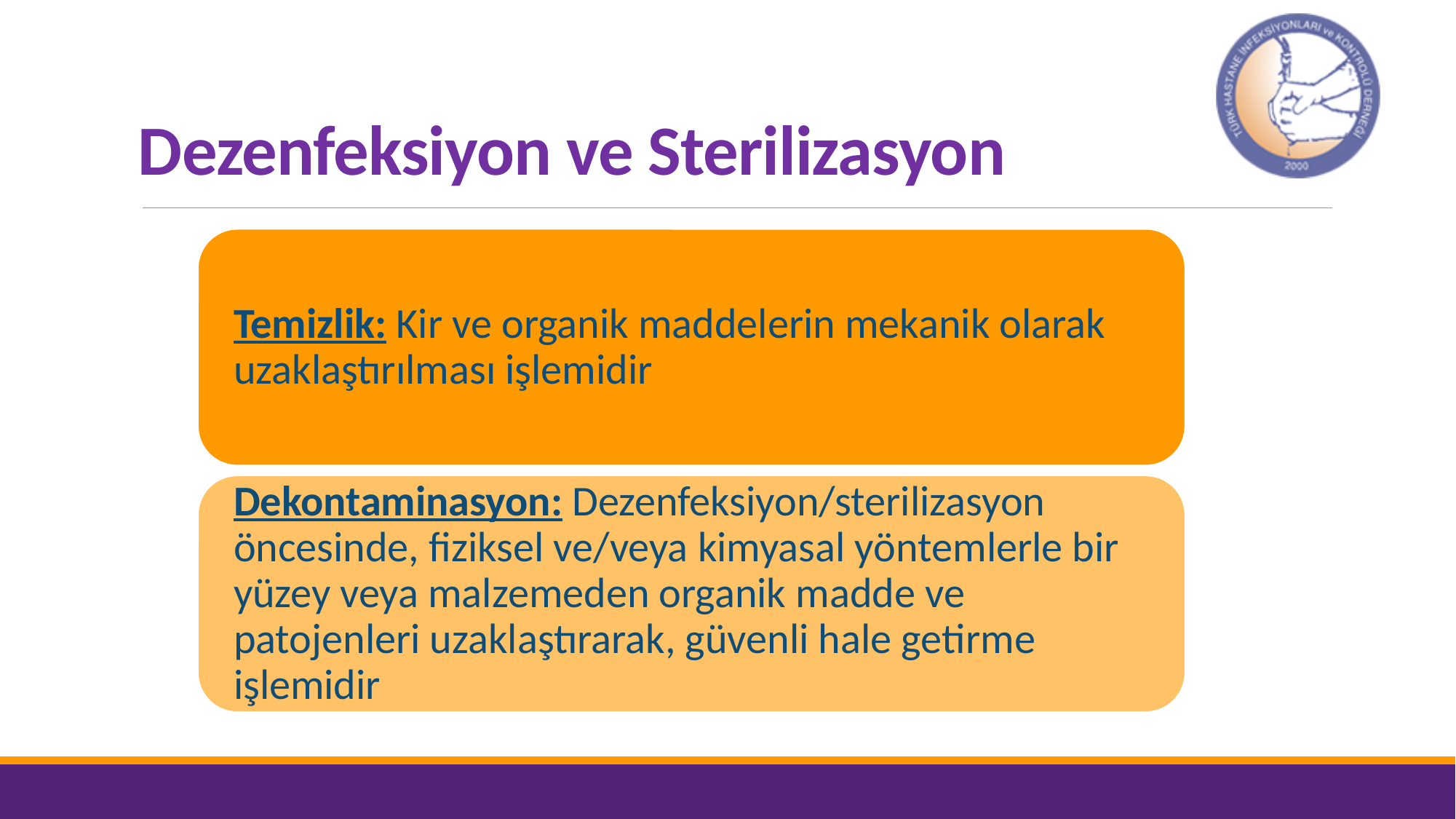

# Dezenfeksiyon ve Sterilizasyon
Temizlik: Kir ve organik maddelerin mekanik olarak uzaklaştırılması işlemidir
Dekontaminasyon: Dezenfeksiyon/sterilizasyon öncesinde, fiziksel ve/veya kimyasal yöntemlerle bir yüzey veya malzemeden organik madde ve patojenleri uzaklaştırarak, güvenli hale getirme işlemidir